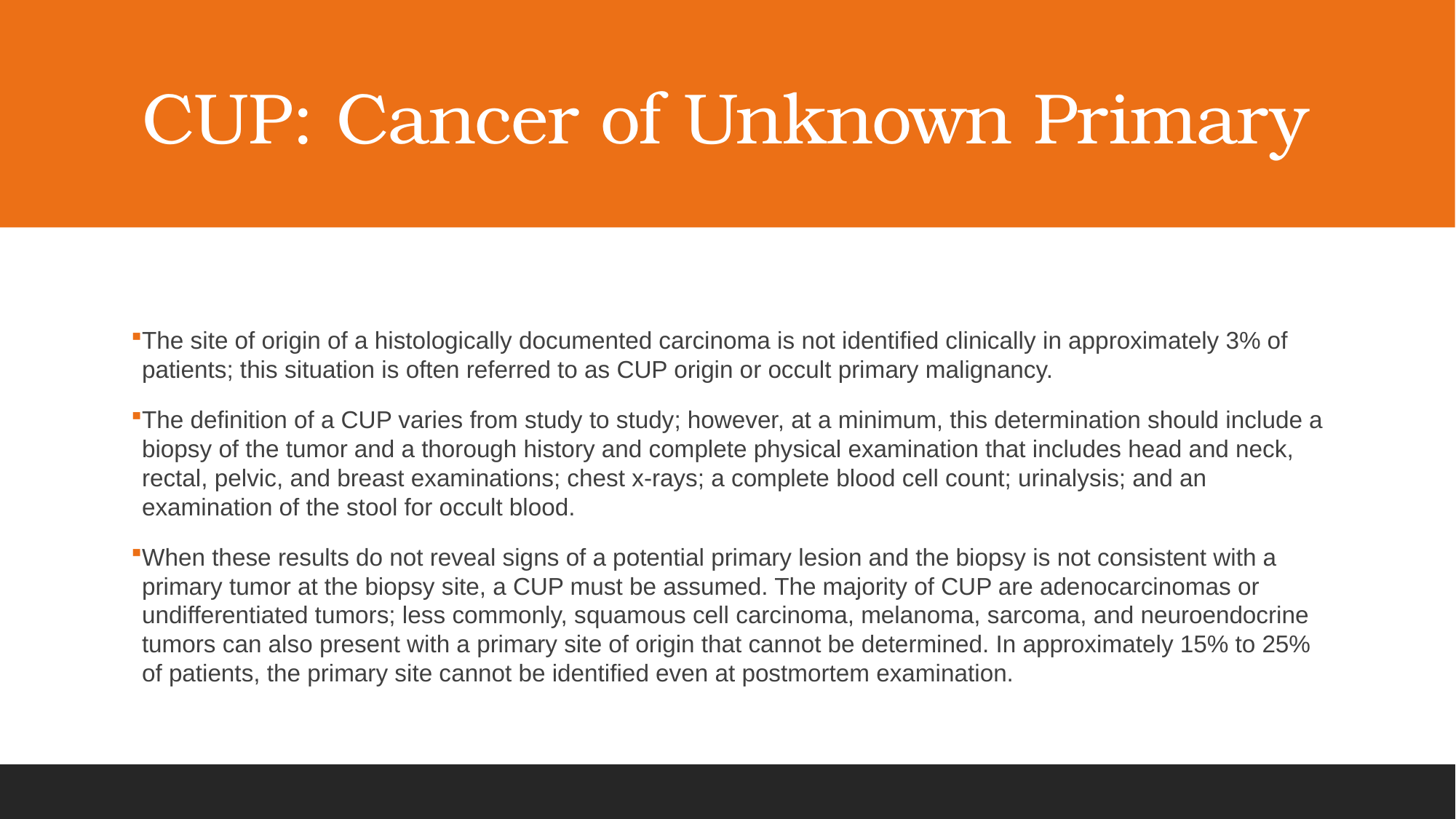

# CUP: Cancer of Unknown Primary
The site of origin of a histologically documented carcinoma is not identified clinically in approximately 3% of patients; this situation is often referred to as CUP origin or occult primary malignancy.
The definition of a CUP varies from study to study; however, at a minimum, this determination should include a biopsy of the tumor and a thorough history and complete physical examination that includes head and neck, rectal, pelvic, and breast examinations; chest x-rays; a complete blood cell count; urinalysis; and an examination of the stool for occult blood.
When these results do not reveal signs of a potential primary lesion and the biopsy is not consistent with a primary tumor at the biopsy site, a CUP must be assumed. The majority of CUP are adenocarcinomas or undifferentiated tumors; less commonly, squamous cell carcinoma, melanoma, sarcoma, and neuroendocrine tumors can also present with a primary site of origin that cannot be determined. In approximately 15% to 25% of patients, the primary site cannot be identified even at postmortem examination.